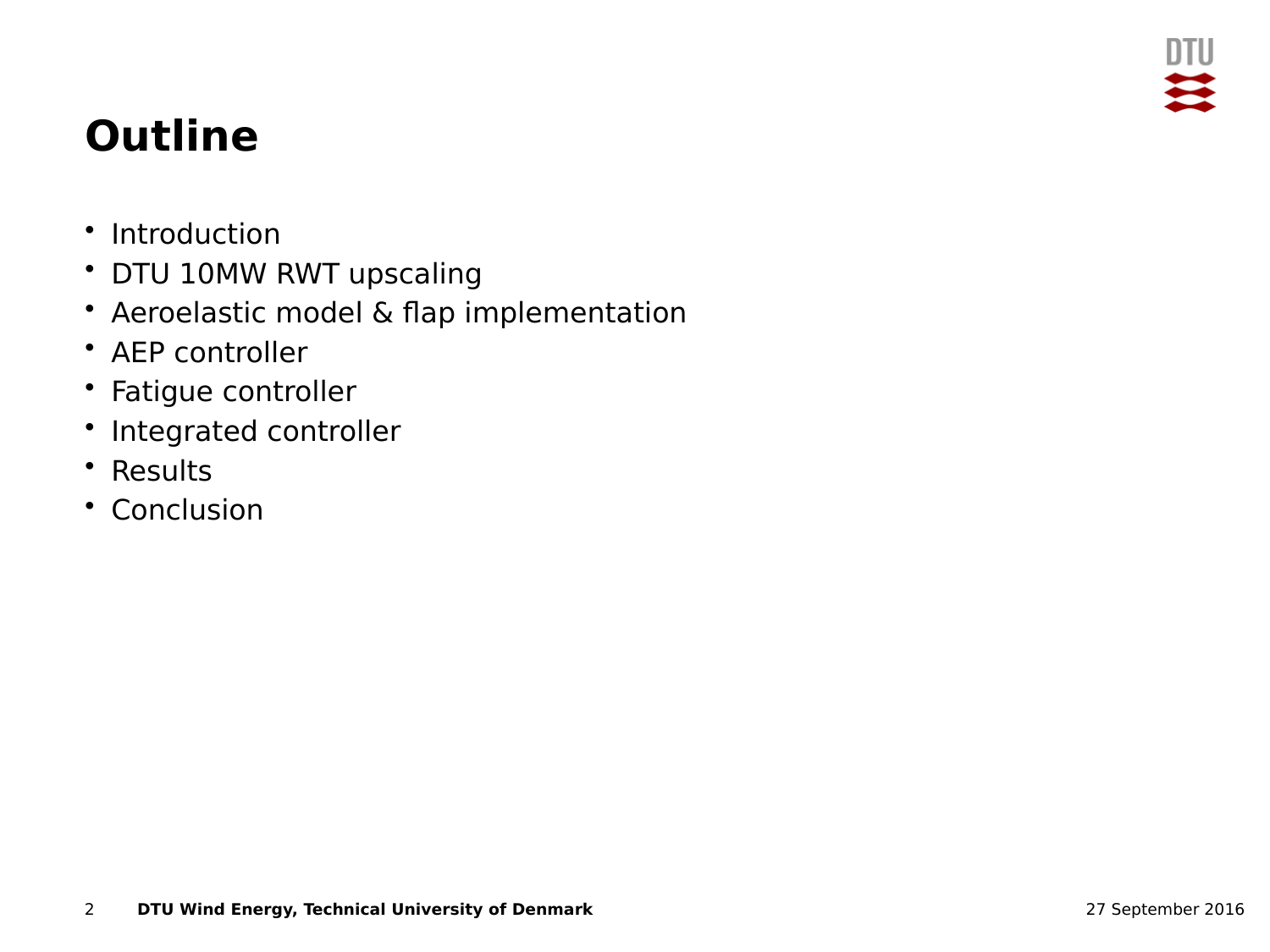

# Outline
Introduction
DTU 10MW RWT upscaling
Aeroelastic model & flap implementation
AEP controller
Fatigue controller
Integrated controller
Results
Conclusion

Add Presentation Title in Footer via ”Insert”; ”Header & Footer”
27 September 2016
2